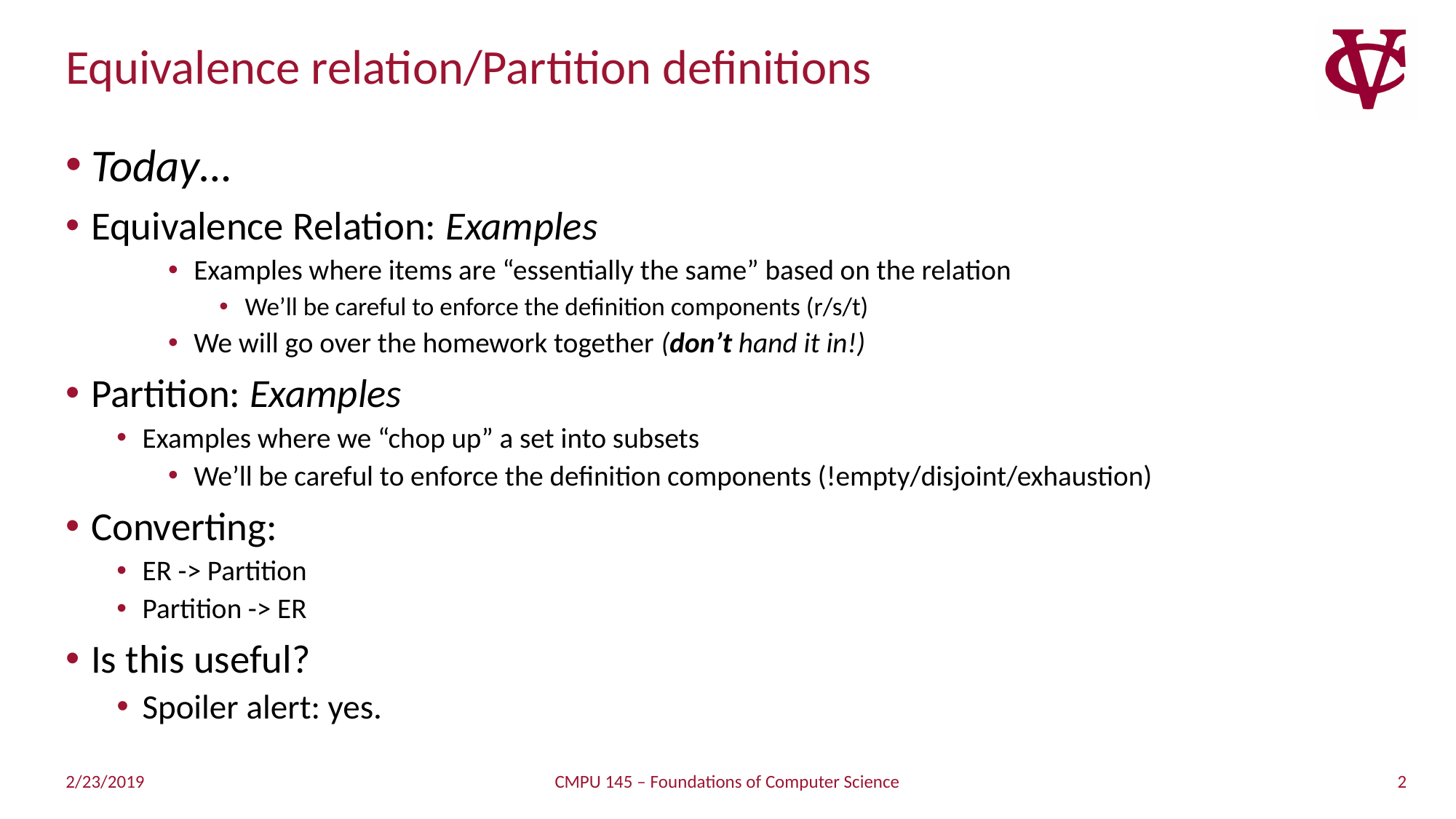

# Equivalence relation/Partition definitions
Today…
Equivalence Relation: Examples
Examples where items are “essentially the same” based on the relation
We’ll be careful to enforce the definition components (r/s/t)
We will go over the homework together (don’t hand it in!)
Partition: Examples
Examples where we “chop up” a set into subsets
We’ll be careful to enforce the definition components (!empty/disjoint/exhaustion)
Converting:
ER -> Partition
Partition -> ER
Is this useful?
Spoiler alert: yes.
2
2/23/2019
CMPU 145 – Foundations of Computer Science